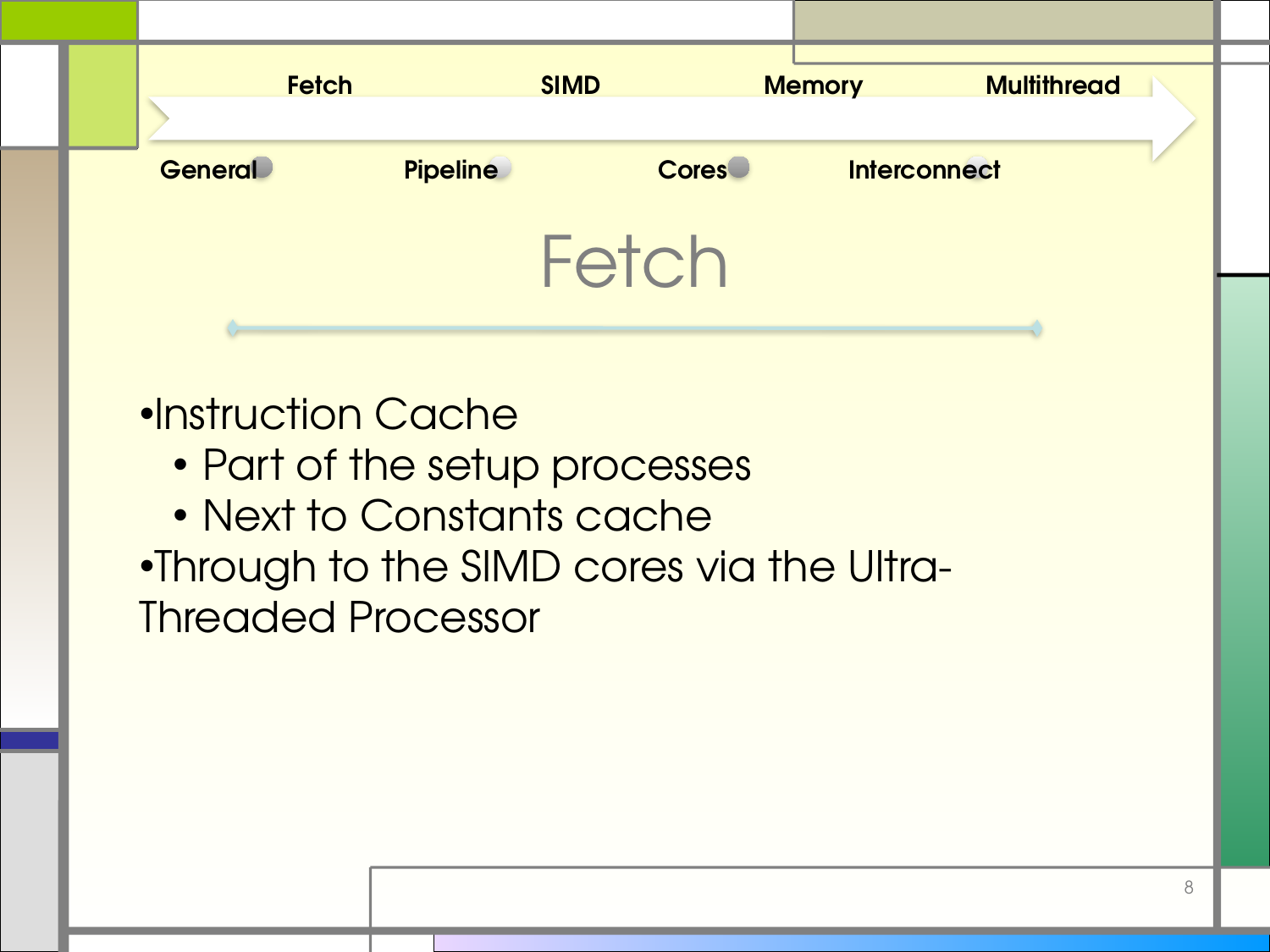

Fetch
SIMD
Memory
Multithread
General
Pipeline
Cores
Interconnect
# Fetch
Instruction Cache
Part of the setup processes
Next to Constants cache
Through to the SIMD cores via the Ultra-Threaded Processor

8